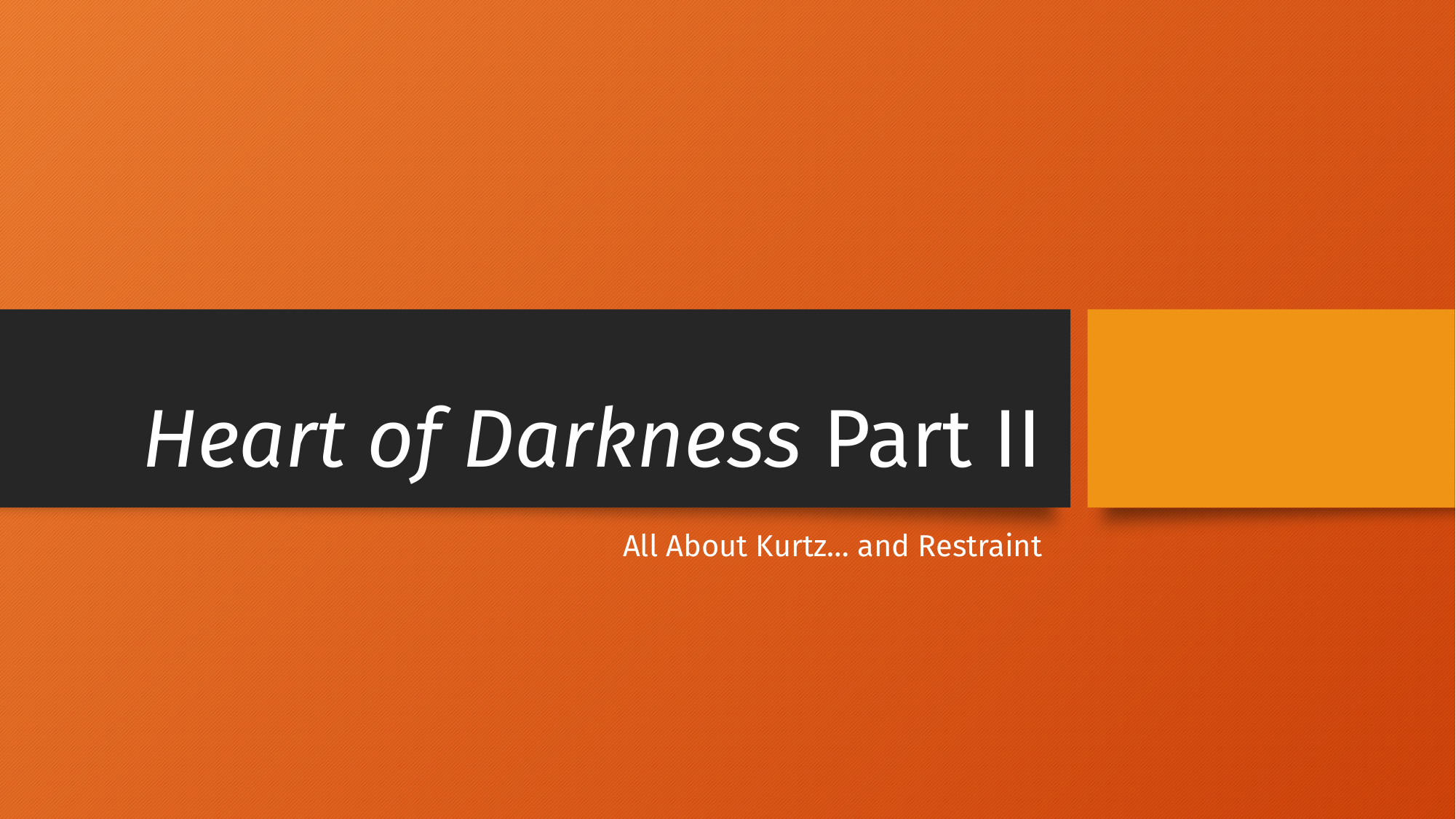

# Heart of Darkness Part II
All About Kurtz… and Restraint